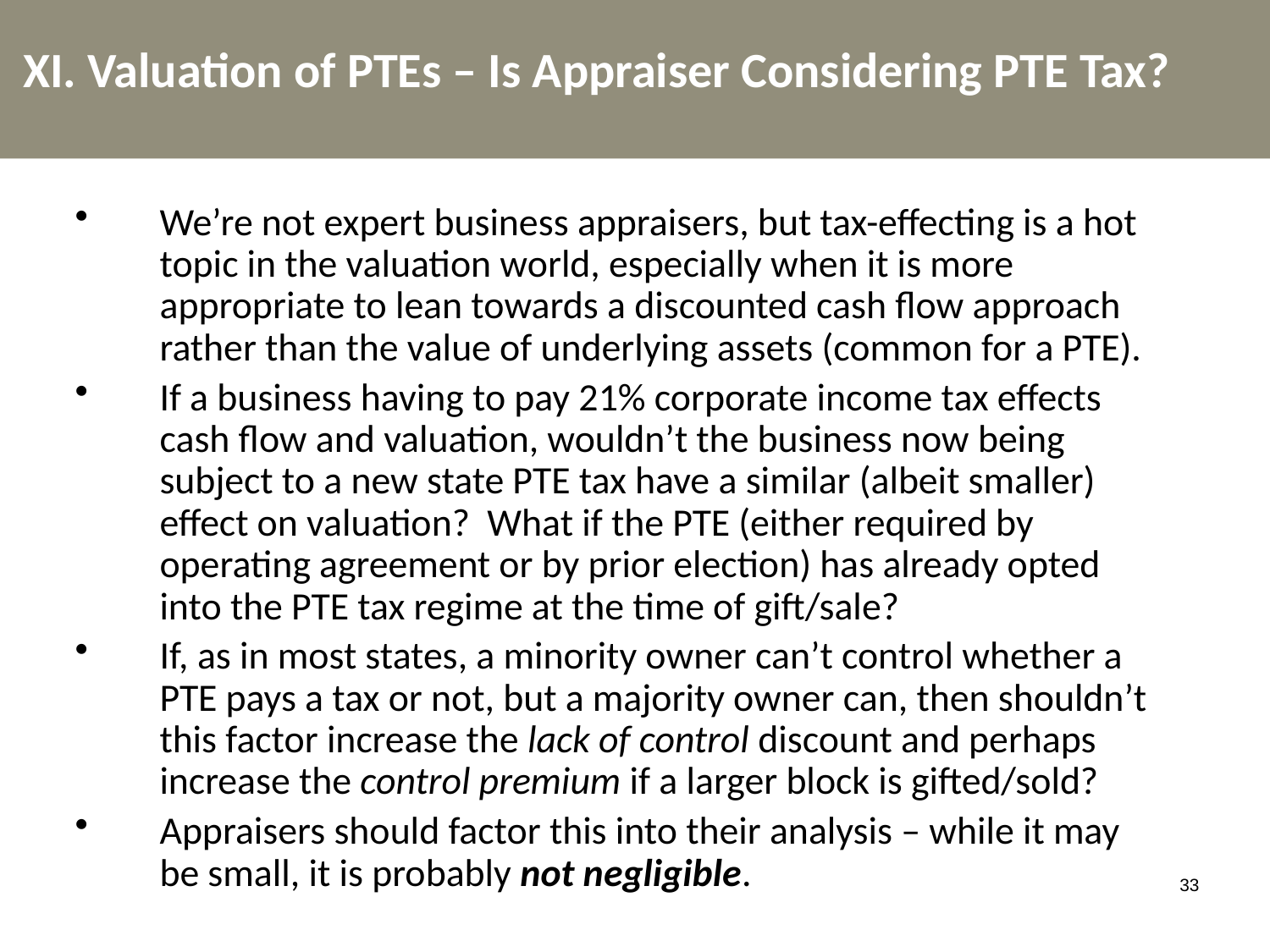

XI. Valuation of PTEs – Is Appraiser Considering PTE Tax?

We’re not expert business appraisers, but tax-effecting is a hot topic in the valuation world, especially when it is more appropriate to lean towards a discounted cash flow approach rather than the value of underlying assets (common for a PTE).
If a business having to pay 21% corporate income tax effects cash flow and valuation, wouldn’t the business now being subject to a new state PTE tax have a similar (albeit smaller) effect on valuation?  What if the PTE (either required by operating agreement or by prior election) has already opted into the PTE tax regime at the time of gift/sale?
If, as in most states, a minority owner can’t control whether a PTE pays a tax or not, but a majority owner can, then shouldn’t this factor increase the lack of control discount and perhaps increase the control premium if a larger block is gifted/sold?
Appraisers should factor this into their analysis – while it may be small, it is probably not negligible.

33